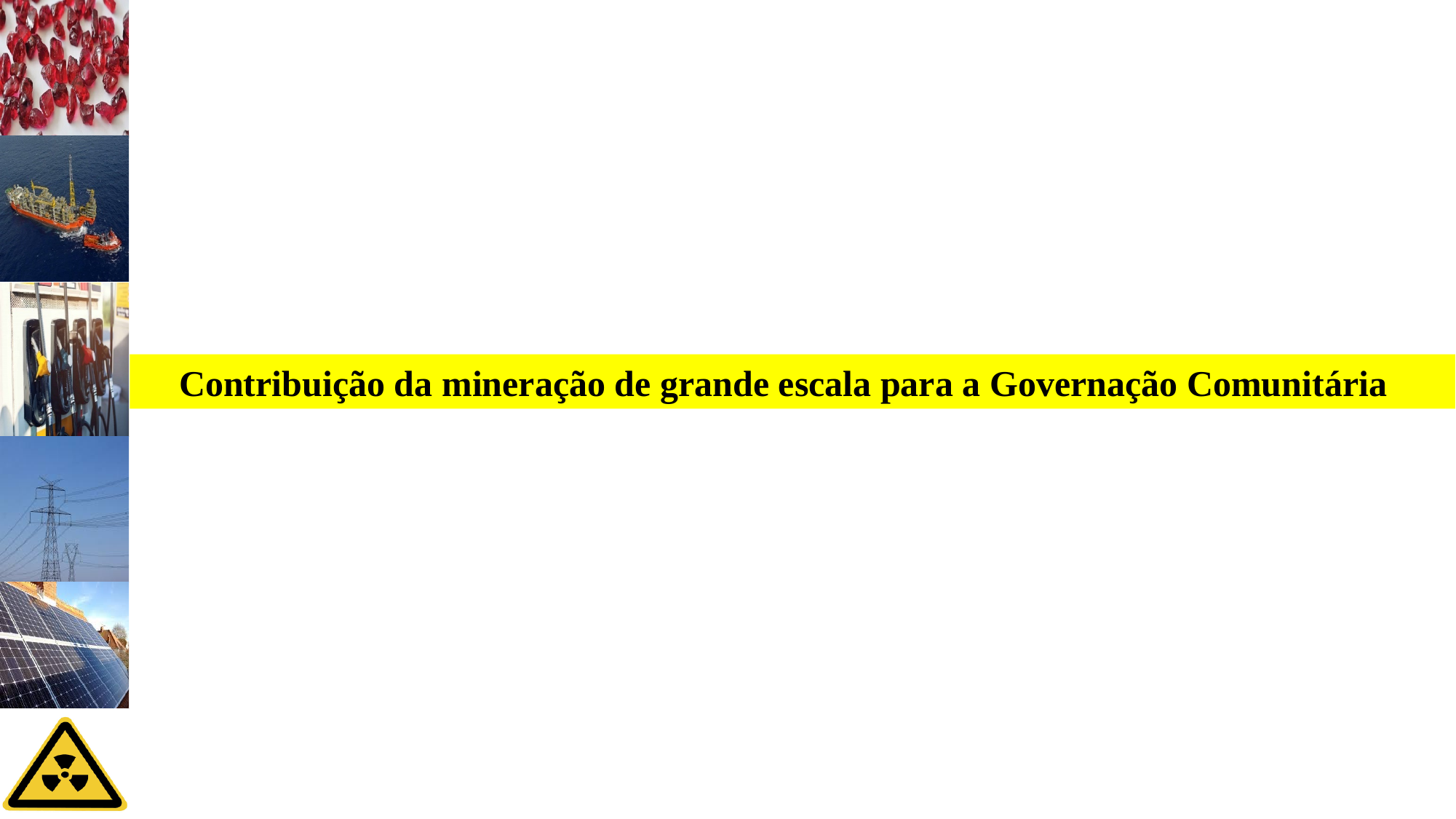

Contribuição da mineração de grande escala para a Governação Comunitária